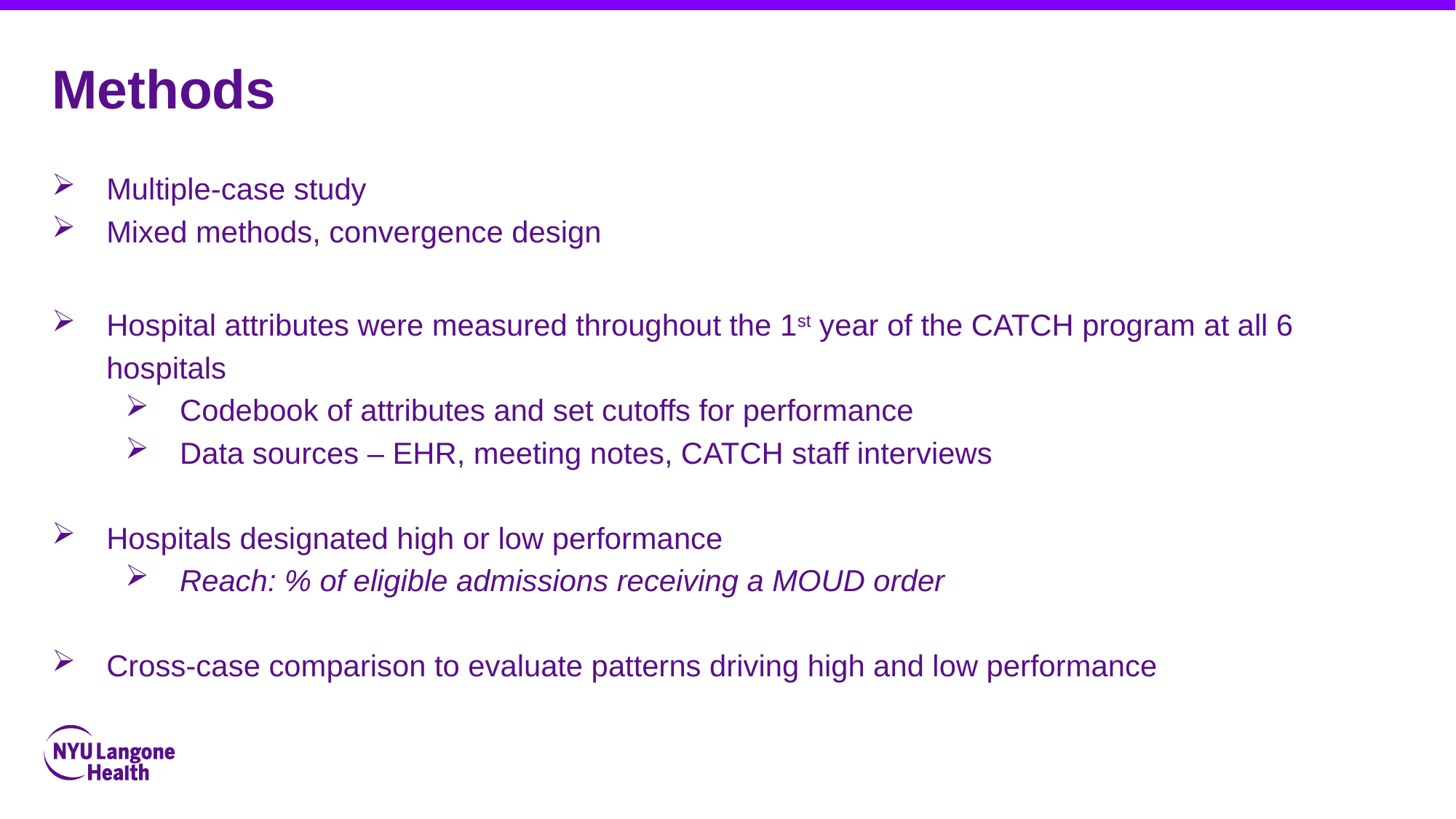

# Methods

Multiple-case study
Mixed methods, convergence design

Hospital attributes were measured throughout the 1st year of the CATCH program at all 6 hospitals
Codebook of attributes and set cutoffs for performance
Data sources – EHR, meeting notes, CATCH staff interviews

Hospitals designated high or low performance
Reach: % of eligible admissions receiving a MOUD order

Cross-case comparison to evaluate patterns driving high and low performance